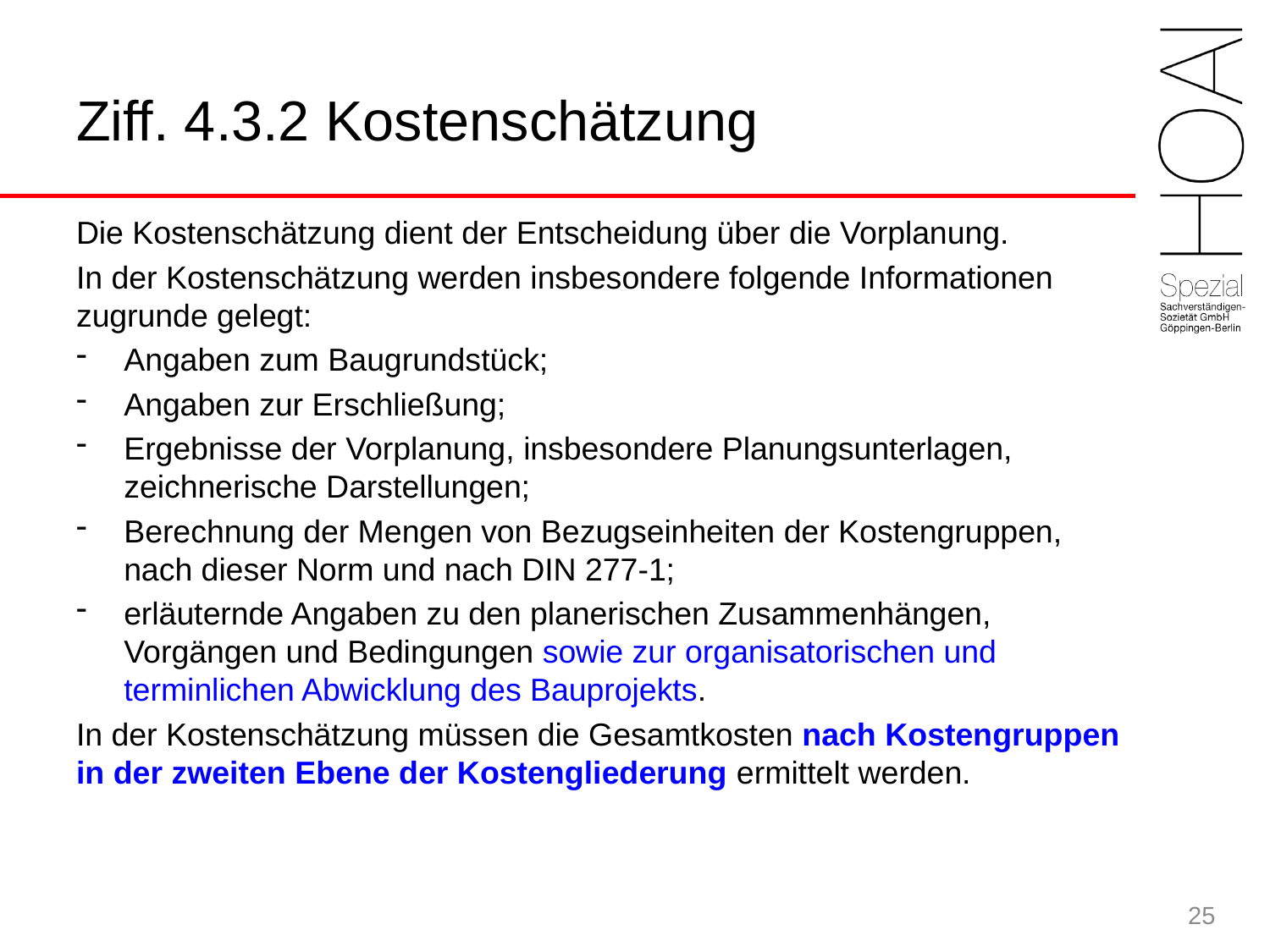

# Ziff. 4.3.2 Kostenschätzung
Die Kostenschätzung dient der Entscheidung über die Vorplanung.
In der Kostenschätzung werden insbesondere folgende Informationen zugrunde gelegt:
Angaben zum Baugrundstück;
Angaben zur Erschließung;
Ergebnisse der Vorplanung, insbesondere Planungsunterlagen, zeichnerische Darstellungen;
Berechnung der Mengen von Bezugseinheiten der Kostengruppen, nach dieser Norm und nach DIN 277-1;
erläuternde Angaben zu den planerischen Zusammenhängen, Vorgängen und Bedingungen sowie zur organisatorischen und terminlichen Abwicklung des Bauprojekts.
In der Kostenschätzung müssen die Gesamtkosten nach Kostengruppen in der zweiten Ebene der Kostengliederung ermittelt werden.
25